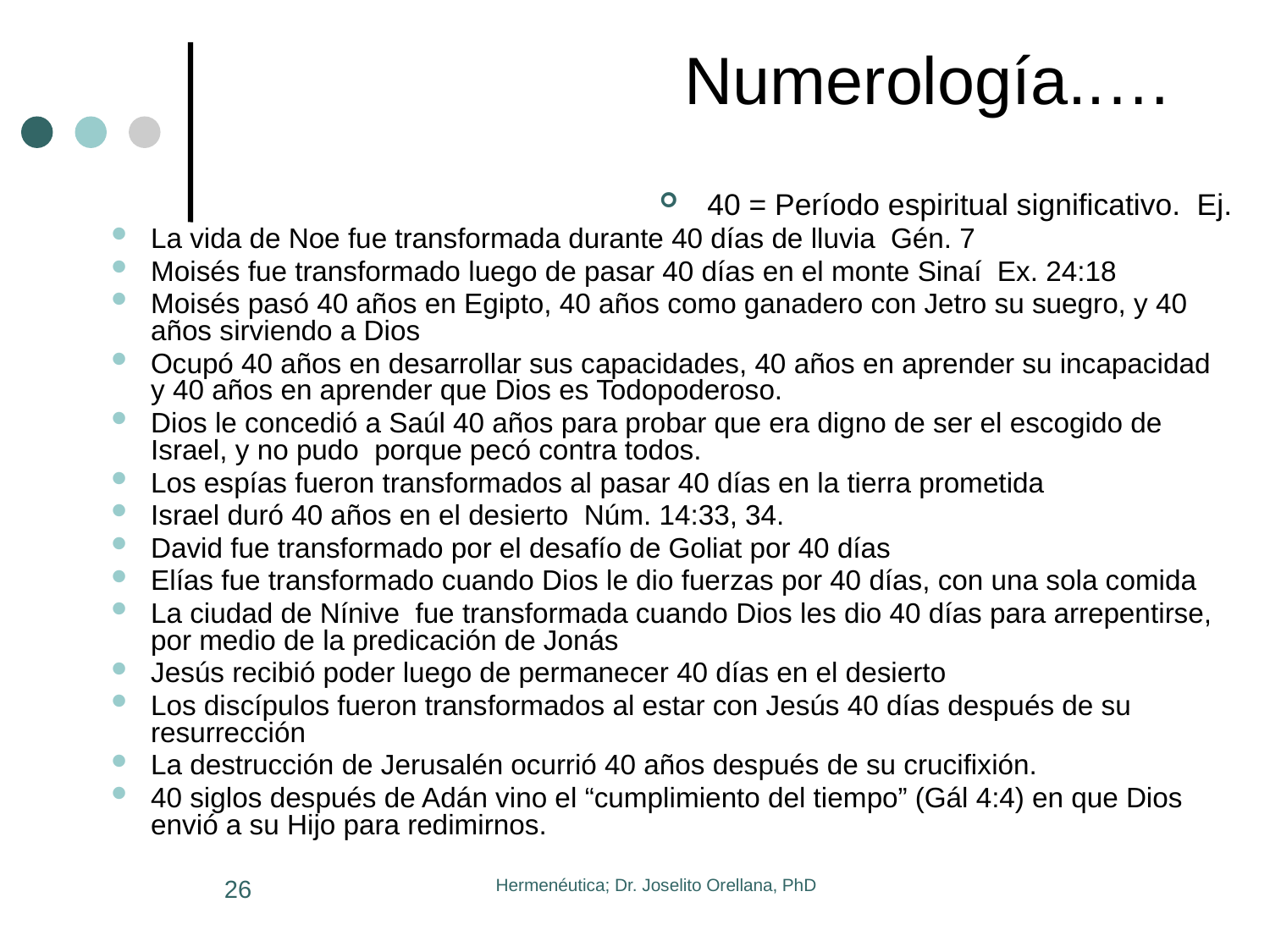

# Numerología..…

40 = Período espiritual significativo.  Ej.
La vida de Noe fue transformada durante 40 días de lluvia  Gén. 7
Moisés fue transformado luego de pasar 40 días en el monte Sinaí  Ex. 24:18
Moisés pasó 40 años en Egipto, 40 años como ganadero con Jetro su suegro, y 40 años sirviendo a Dios
Ocupó 40 años en desarrollar sus capacidades, 40 años en aprender su incapacidad y 40 años en aprender que Dios es Todopoderoso.
Dios le concedió a Saúl 40 años para probar que era digno de ser el escogido de Israel, y no pudo  porque pecó contra todos.
Los espías fueron transformados al pasar 40 días en la tierra prometida
Israel duró 40 años en el desierto  Núm. 14:33, 34.
David fue transformado por el desafío de Goliat por 40 días
Elías fue transformado cuando Dios le dio fuerzas por 40 días, con una sola comida
La ciudad de Nínive  fue transformada cuando Dios les dio 40 días para arrepentirse, por medio de la predicación de Jonás
Jesús recibió poder luego de permanecer 40 días en el desierto
Los discípulos fueron transformados al estar con Jesús 40 días después de su resurrección
La destrucción de Jerusalén ocurrió 40 años después de su crucifixión.
40 siglos después de Adán vino el “cumplimiento del tiempo” (Gál 4:4) en que Dios envió a su Hijo para redimirnos.
26
Hermenéutica; Dr. Joselito Orellana, PhD